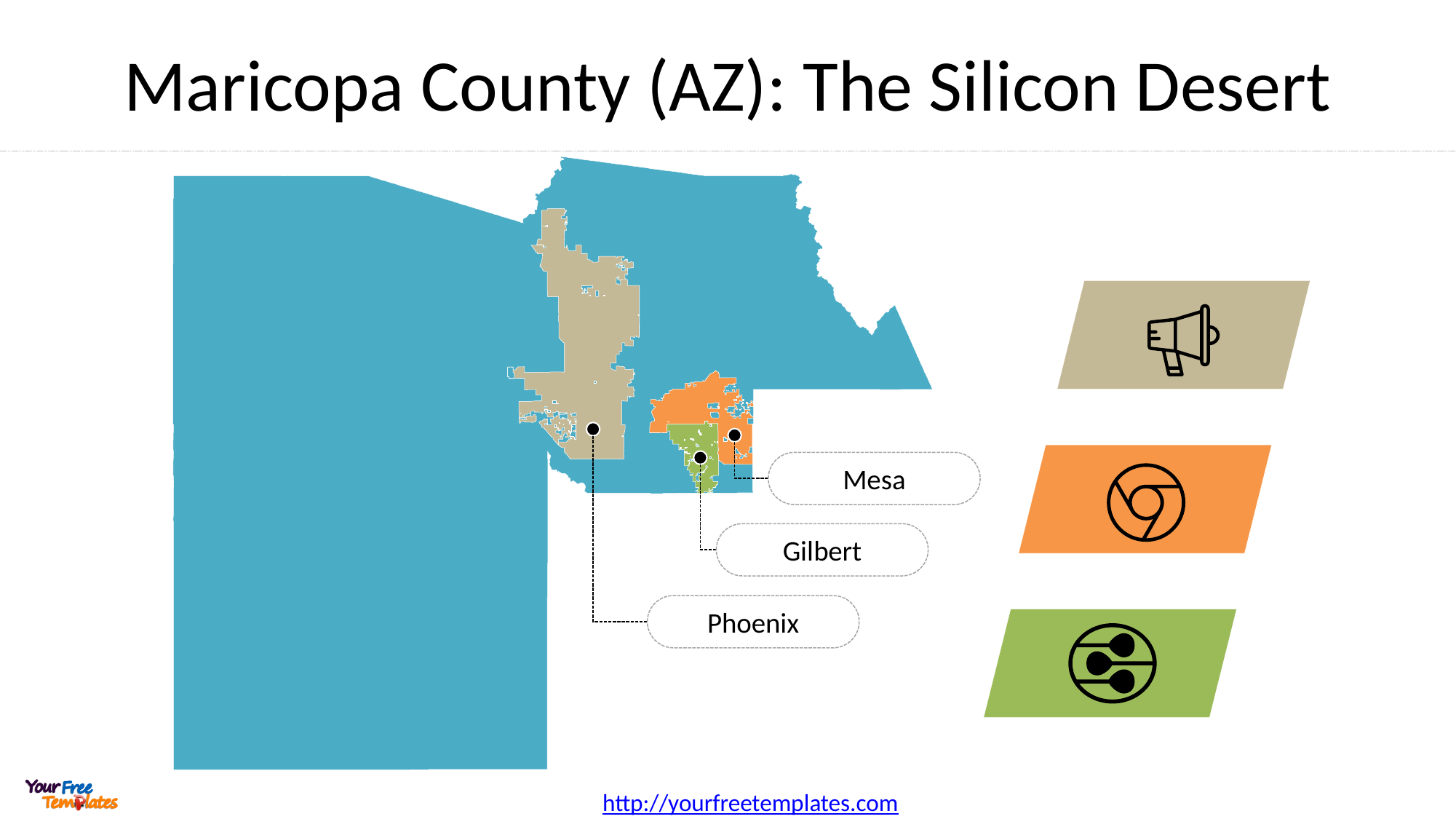

# Maricopa County (AZ): The Silicon Desert

Mesa

Gilbert
Phoenix